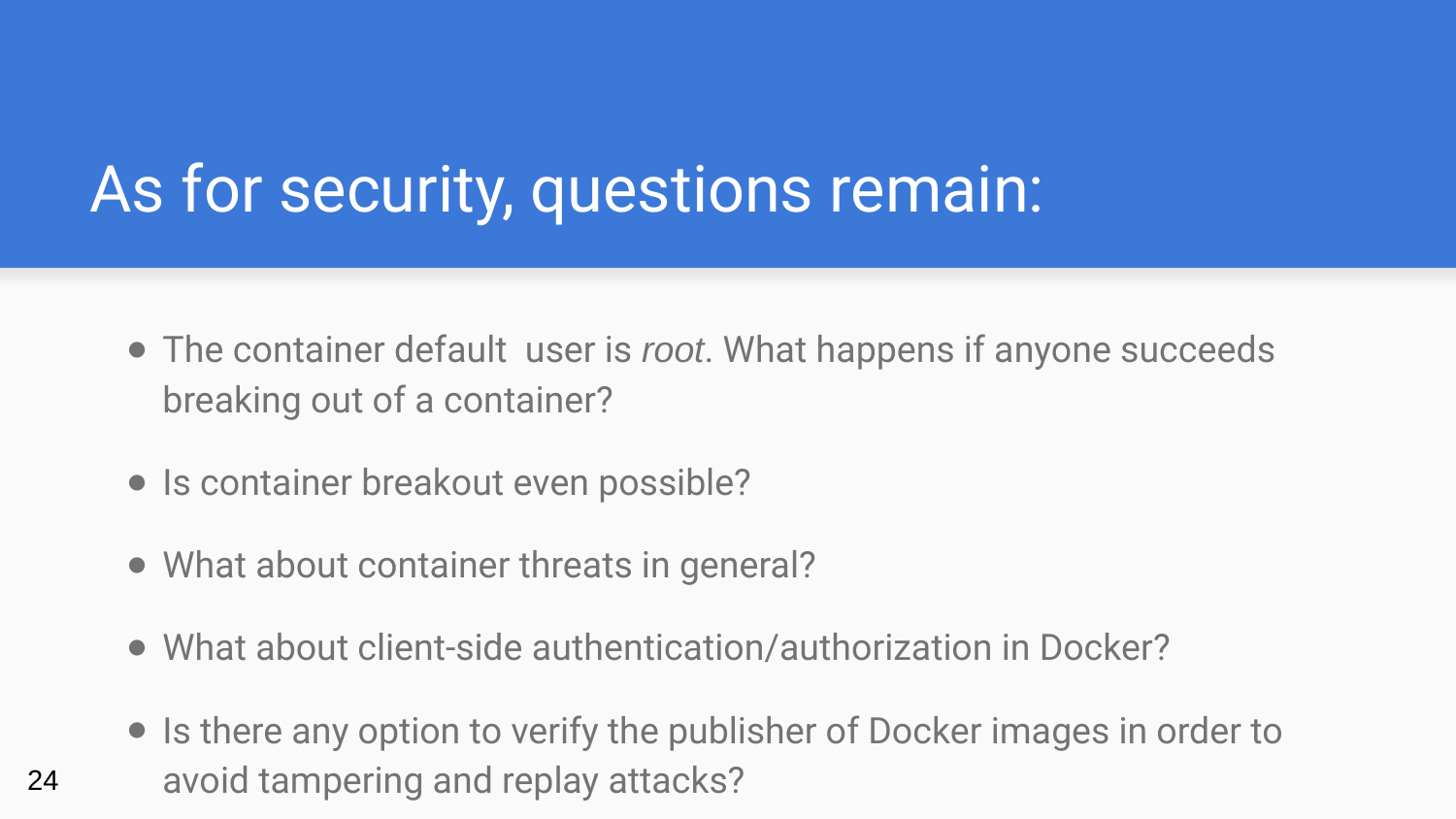

# As for security, questions remain:
The container default  user is root. What happens if anyone succeeds breaking out of a container?
Is container breakout even possible?
What about container threats in general?
What about client-side authentication/authorization in Docker?
Is there any option to verify the publisher of Docker images in order to avoid tampering and replay attacks?
24